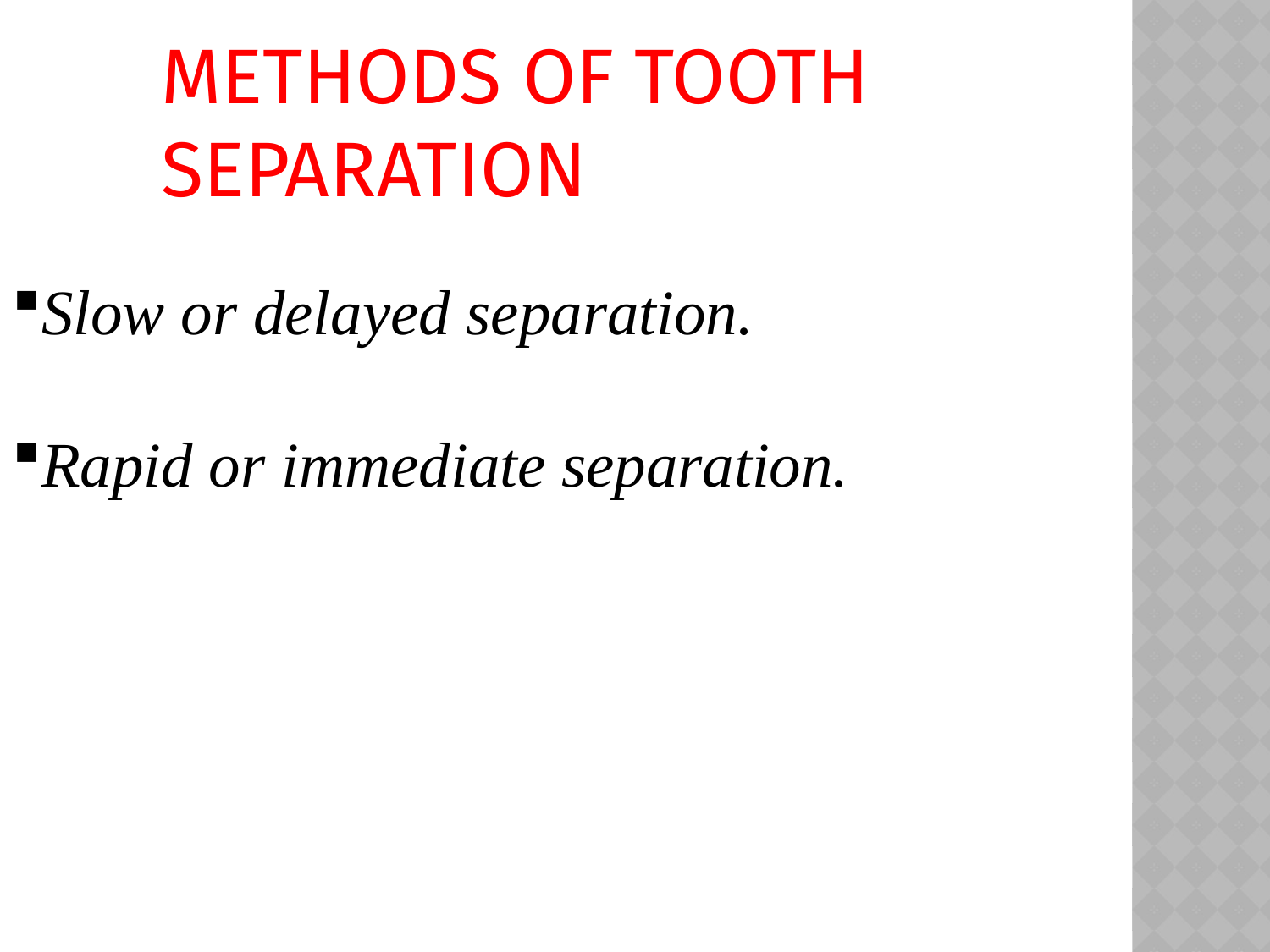

METHODS OF TOOTH SEPARATION
Slow or delayed separation.

Rapid or immediate separation.